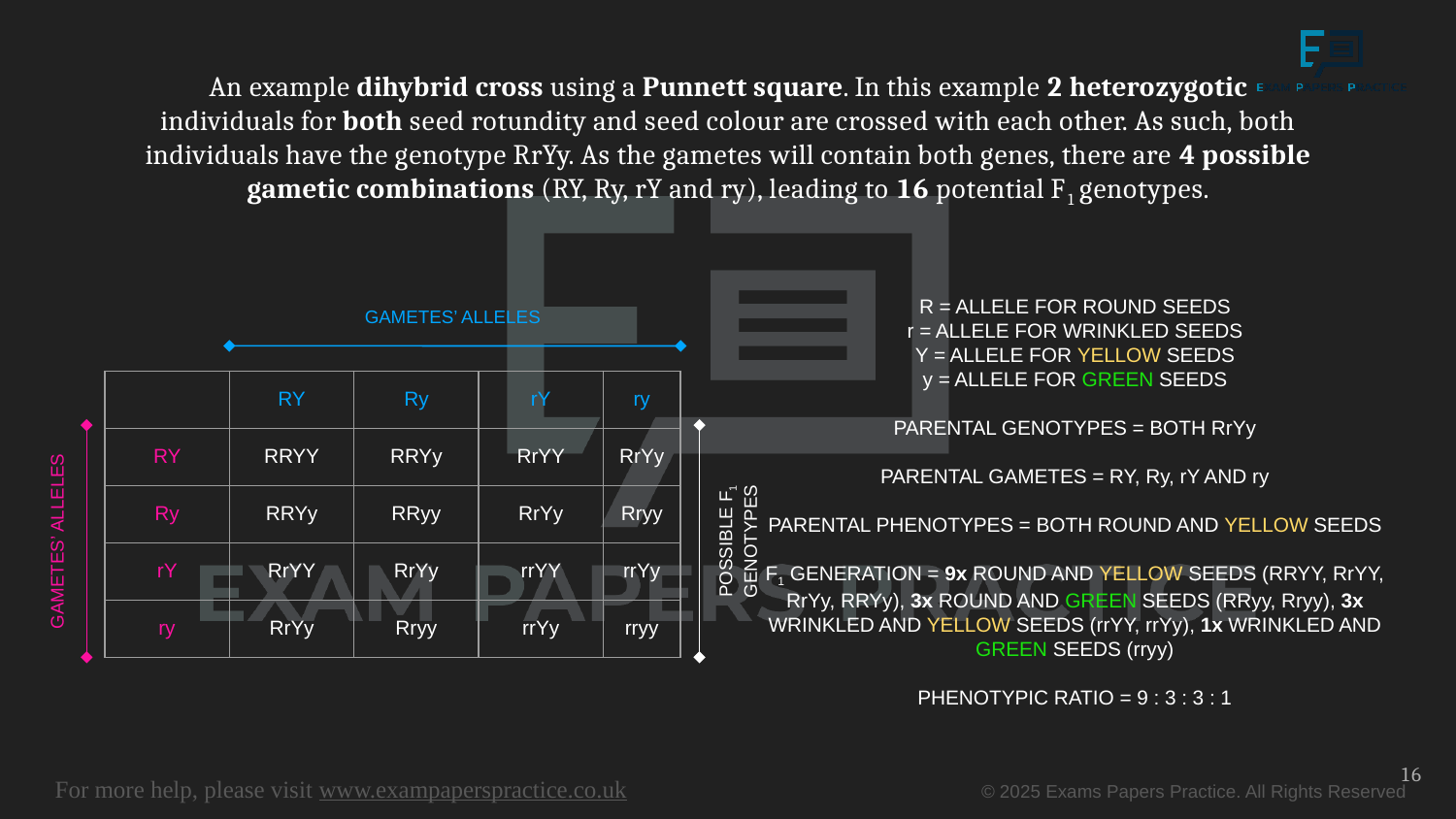

An example dihybrid cross using a Punnett square. In this example 2 heterozygotic individuals for both seed rotundity and seed colour are crossed with each other. As such, both individuals have the genotype RrYy. As the gametes will contain both genes, there are 4 possible gametic combinations (RY, Ry, rY and ry), leading to 16 potential F1 genotypes.
R = ALLELE FOR ROUND SEEDS
r = ALLELE FOR WRINKLED SEEDS
Y = ALLELE FOR YELLOW SEEDS
y = ALLELE FOR GREEN SEEDS

PARENTAL GENOTYPES = BOTH RrYy

PARENTAL GAMETES = RY, Ry, rY AND ry

PARENTAL PHENOTYPES = BOTH ROUND AND YELLOW SEEDS

F1 GENERATION = 9x ROUND AND YELLOW SEEDS (RRYY, RrYY, RrYy, RRYy), 3x ROUND AND GREEN SEEDS (RRyy, Rryy), 3x WRINKLED AND YELLOW SEEDS (rrYY, rrYy), 1x WRINKLED AND GREEN SEEDS (rryy)

PHENOTYPIC RATIO = 9 : 3 : 3 : 1

GAMETES’ ALLELES
|  | RY | Ry | rY | ry |
| --- | --- | --- | --- | --- |
| RY | RRYY | RRYy | RrYY | RrYy |
| Ry | RRYy | RRyy | RrYy | Rryy |
| rY | RrYY | RrYy | rrYY | rrYy |
| ry | RrYy | Rryy | rrYy | rryy |
GAMETES’ ALLELES
POSSIBLE F1 GENOTYPES
16